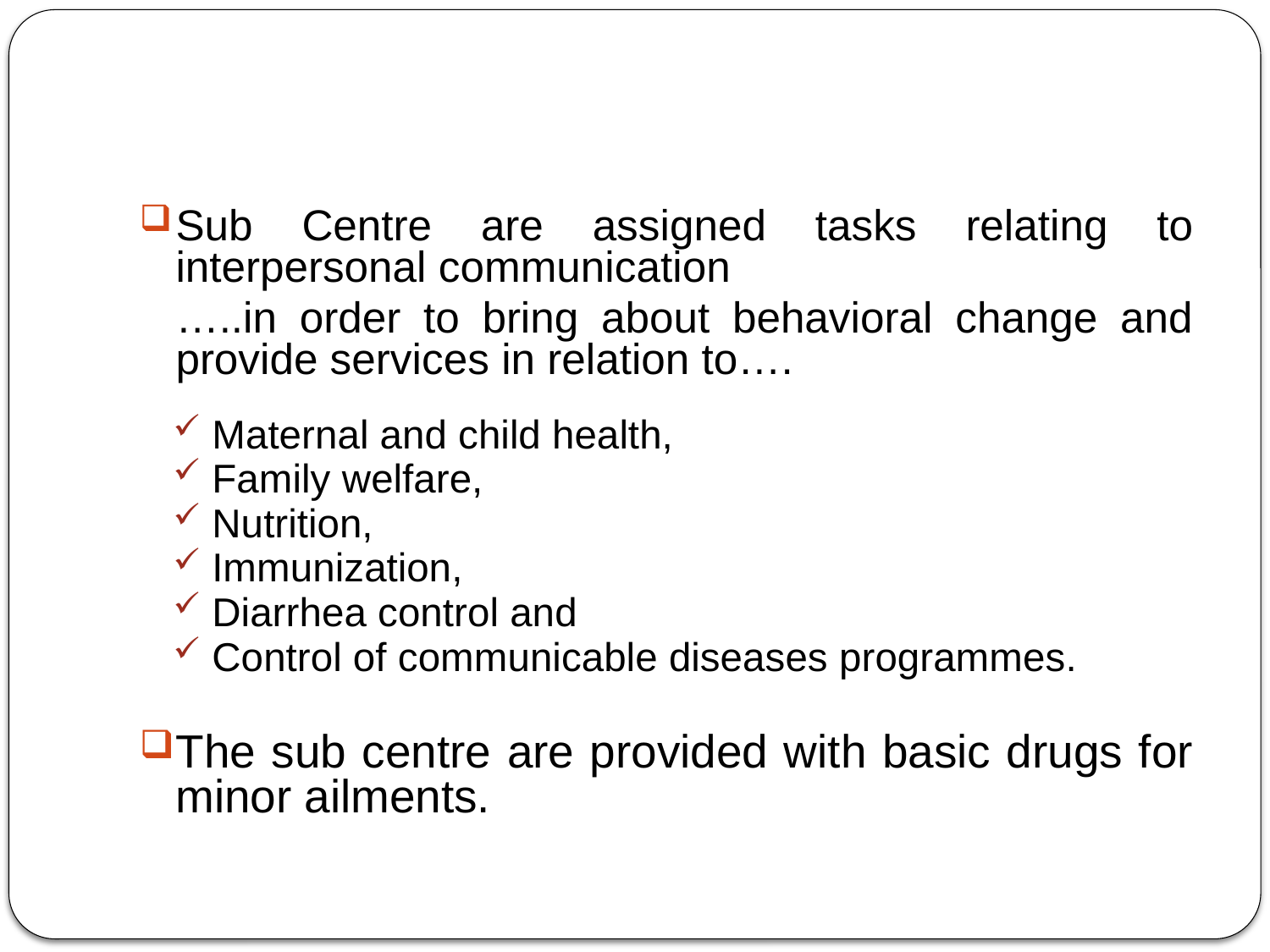

#
Sub Centre are assigned tasks relating to interpersonal communication
			…..in order to bring about behavioral change and provide services in relation to….

Maternal and child health,
Family welfare,
Nutrition,
Immunization,
Diarrhea control and
Control of communicable diseases programmes.

The sub centre are provided with basic drugs for minor ailments.